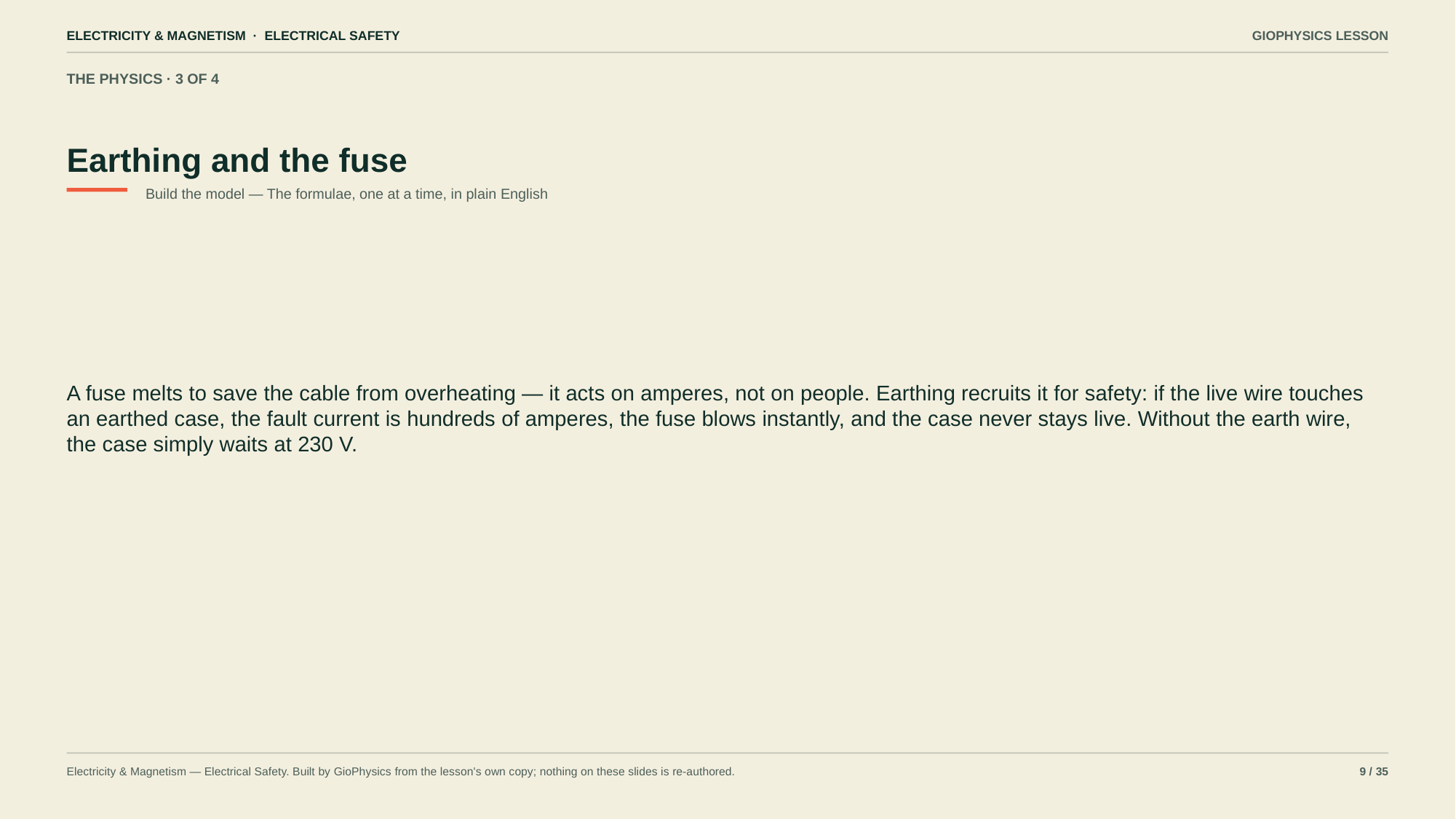

ELECTRICITY & MAGNETISM  ·  ELECTRICAL SAFETY
GIOPHYSICS LESSON

THE PHYSICS · 3 OF 4
Earthing and the fuse
Build the model — The formulae, one at a time, in plain English

A fuse melts to save the cable from overheating — it acts on amperes, not on people. Earthing recruits it for safety: if the live wire touches an earthed case, the fault current is hundreds of amperes, the fuse blows instantly, and the case never stays live. Without the earth wire, the case simply waits at 230 V.

Electricity & Magnetism — Electrical Safety. Built by GioPhysics from the lesson's own copy; nothing on these slides is re-authored.
9 / 35